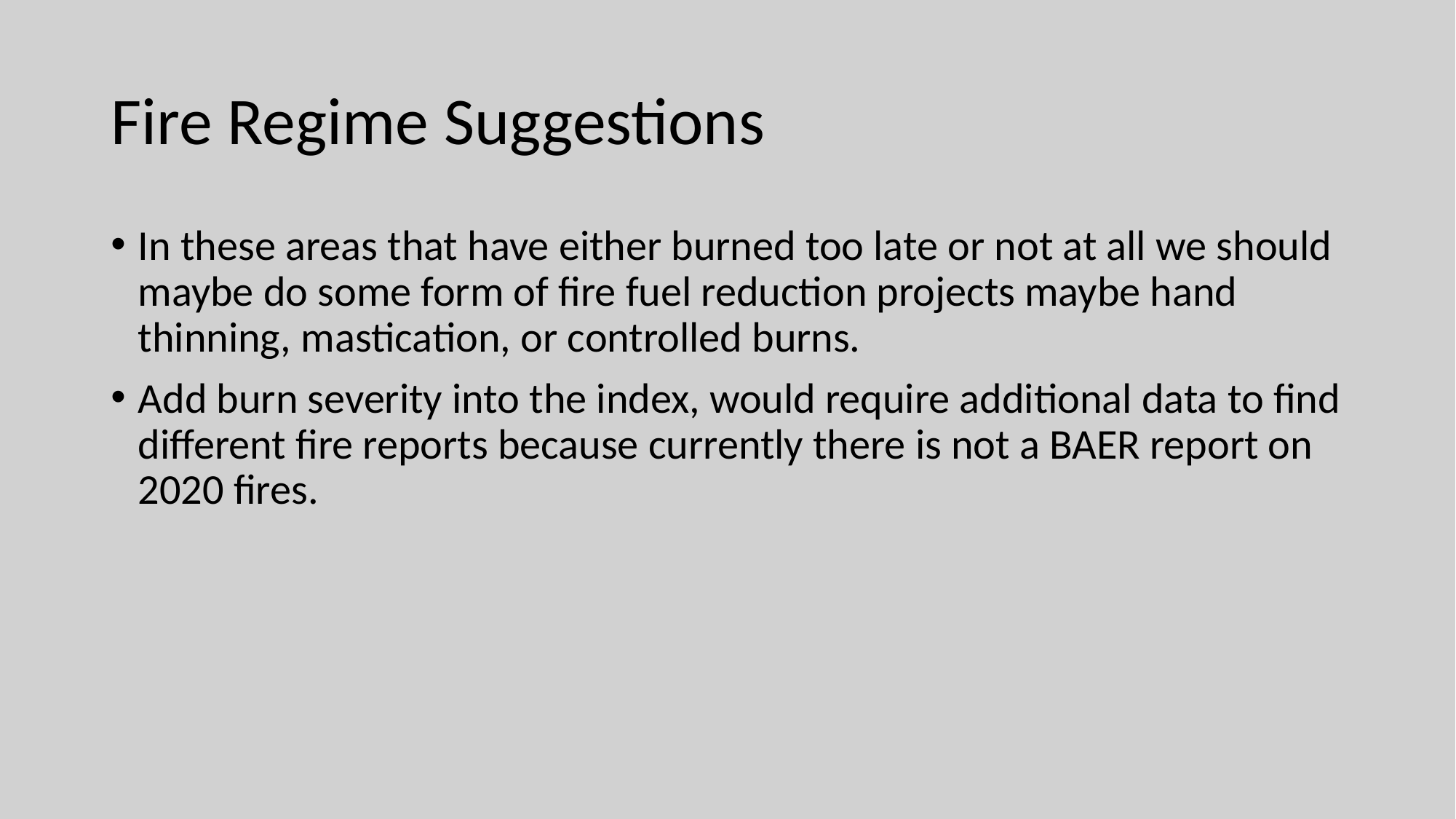

# Fire Regime Suggestions
In these areas that have either burned too late or not at all we should maybe do some form of fire fuel reduction projects maybe hand thinning, mastication, or controlled burns.
Add burn severity into the index, would require additional data to find different fire reports because currently there is not a BAER report on 2020 fires.